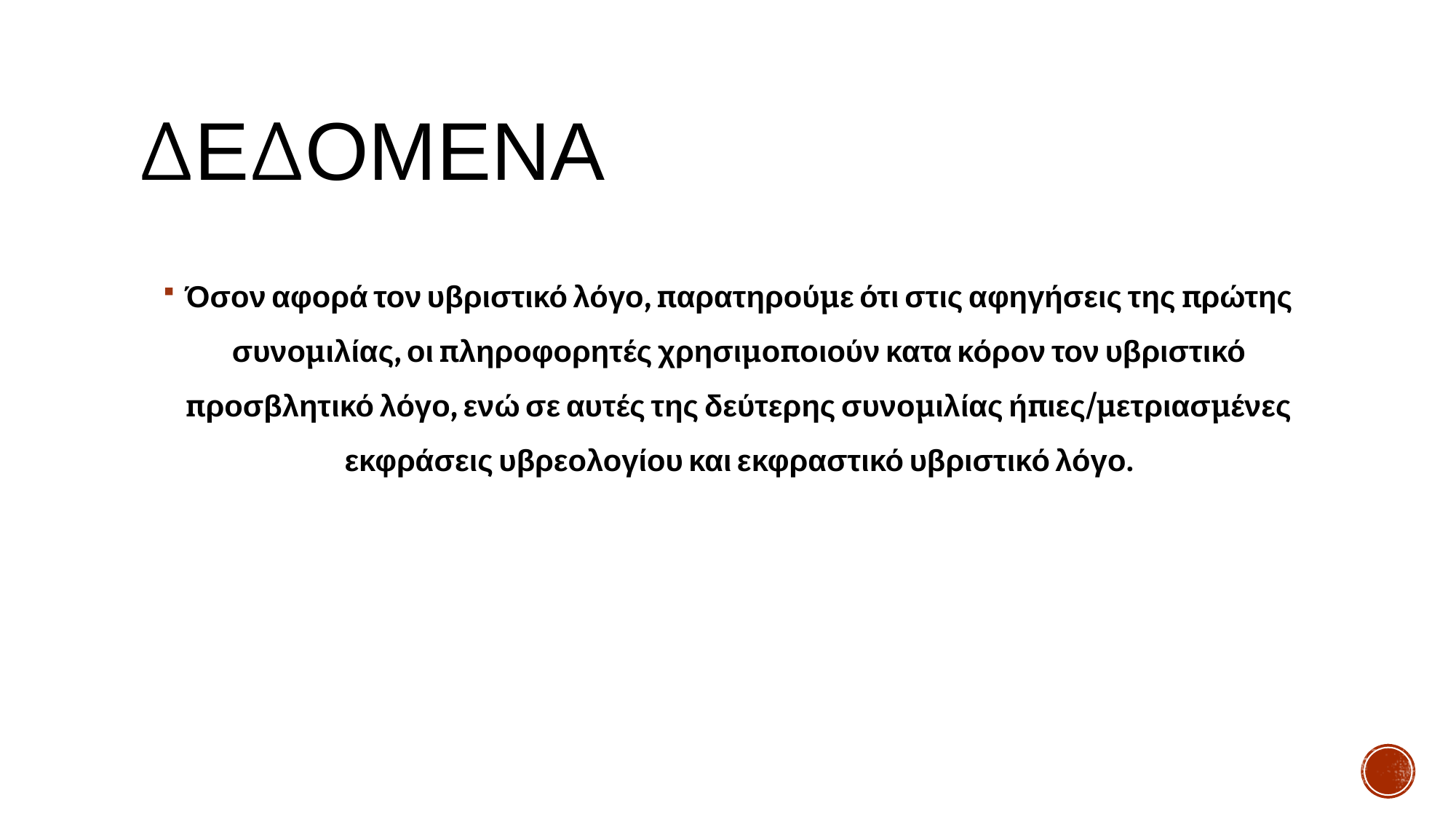

# δεδομενα
Όσον αφορά τον υβριστικό λόγο, παρατηρούμε ότι στις αφηγήσεις της πρώτης συνομιλίας, οι πληροφορητές χρησιμοποιούν κατα κόρον τον υβριστικό προσβλητικό λόγο, ενώ σε αυτές της δεύτερης συνομιλίας ήπιες/μετριασμένες εκφράσεις υβρεολογίου και εκφραστικό υβριστικό λόγο.